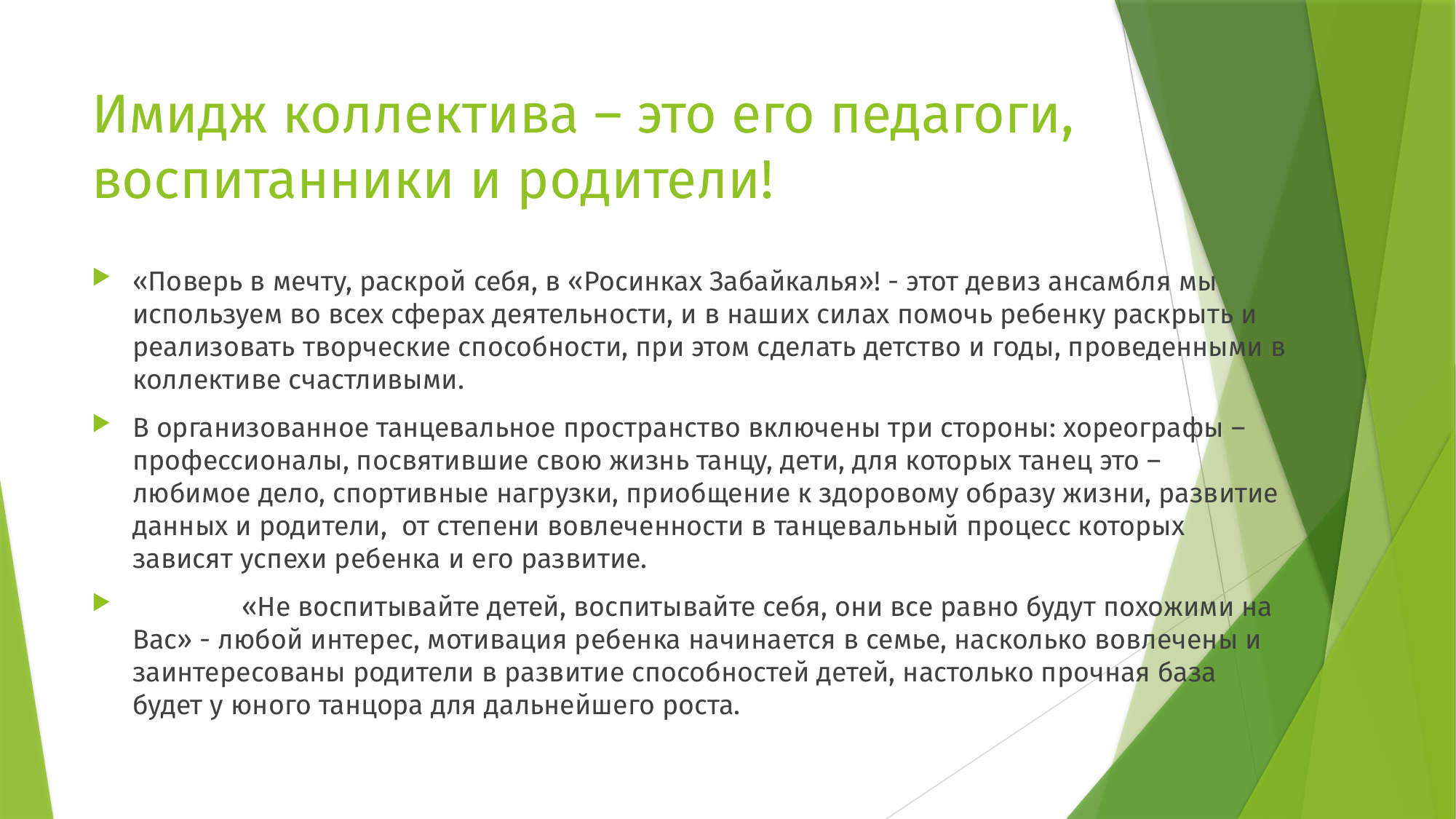

# Имидж коллектива – это его педагоги, воспитанники и родители!
«Поверь в мечту, раскрой себя, в «Росинках Забайкалья»! - этот девиз ансамбля мы используем во всех сферах деятельности, и в наших силах помочь ребенку раскрыть и реализовать творческие способности, при этом сделать детство и годы, проведенными в коллективе счастливыми.
В организованное танцевальное пространство включены три стороны: хореографы – профессионалы, посвятившие свою жизнь танцу, дети, для которых танец это – любимое дело, спортивные нагрузки, приобщение к здоровому образу жизни, развитие данных и родители,  от степени вовлеченности в танцевальный процесс которых зависят успехи ребенка и его развитие.
 	«Не воспитывайте детей, воспитывайте себя, они все равно будут похожими на Вас» - любой интерес, мотивация ребенка начинается в семье, насколько вовлечены и заинтересованы родители в развитие способностей детей, настолько прочная база будет у юного танцора для дальнейшего роста.